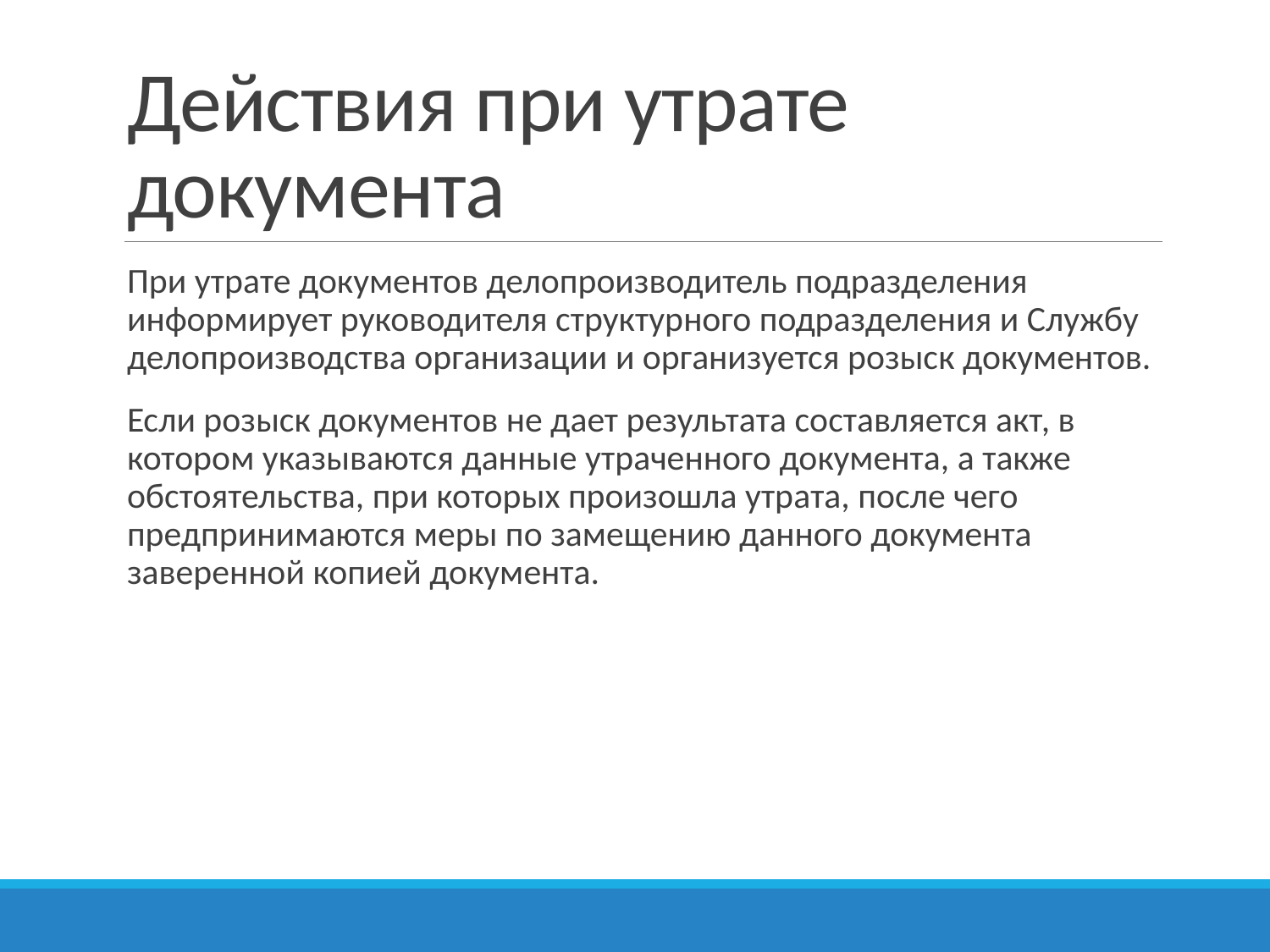

# Действия при утрате документа
При утрате документов делопроизводитель подразделения информирует руководителя структурного подразделения и Службу делопроизводства организации и организуется розыск документов.
Если розыск документов не дает результата составляется акт, в котором указываются данные утраченного документа, а также обстоятельства, при которых произошла утрата, после чего предпринимаются меры по замещению данного документа заверенной копией документа.